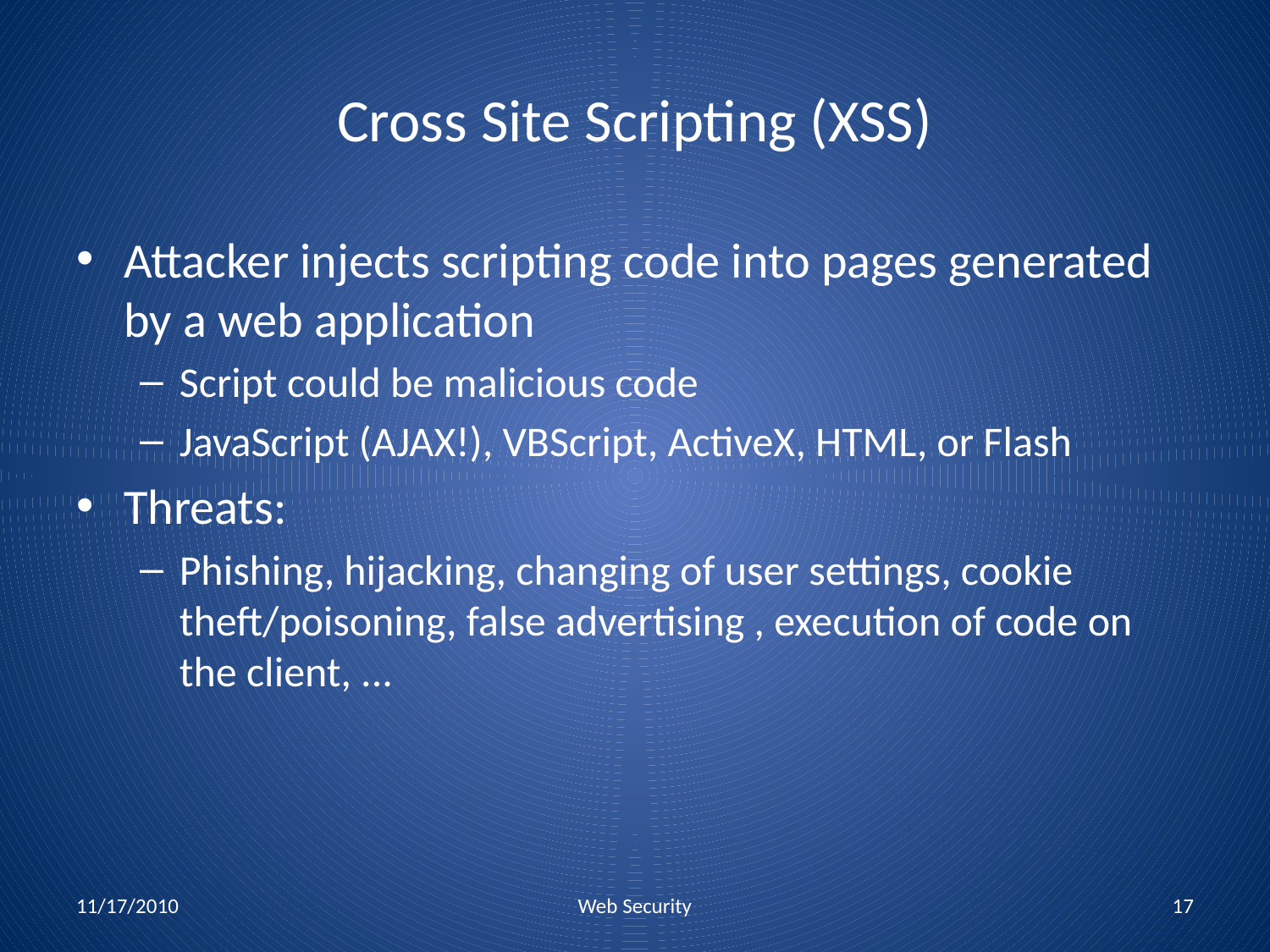

# Cross Site Scripting (XSS)
Attacker injects scripting code into pages generated by a web application
Script could be malicious code
JavaScript (AJAX!), VBScript, ActiveX, HTML, or Flash
Threats:
Phishing, hijacking, changing of user settings, cookie theft/poisoning, false advertising , execution of code on the client, ...
11/17/2010
Web Security
17